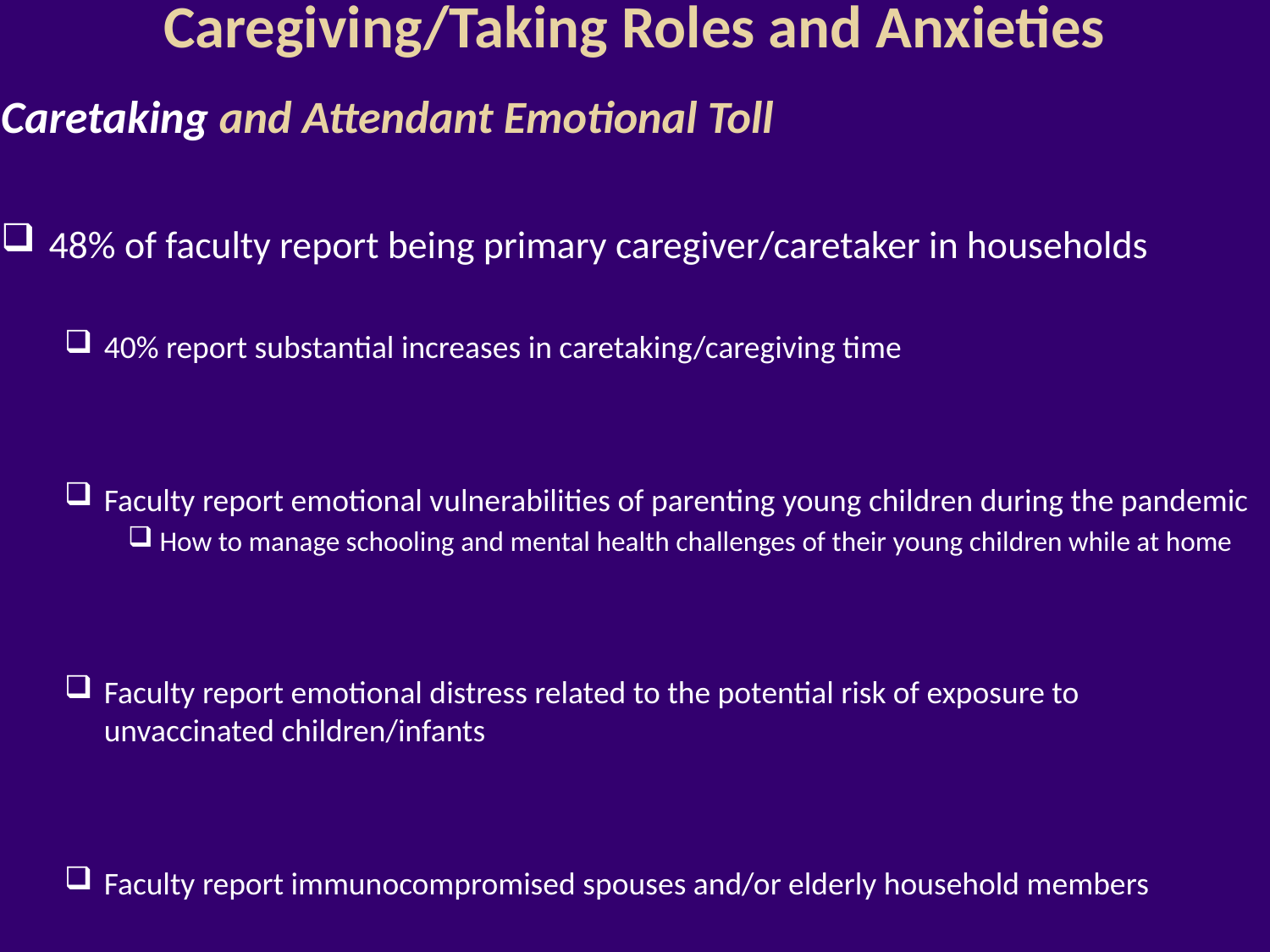

#
Caregiving/Taking Roles and Anxieties
Caretaking and Attendant Emotional Toll

48% of faculty report being primary caregiver/caretaker in households

40% report substantial increases in caretaking/caregiving time

Faculty report emotional vulnerabilities of parenting young children during the pandemic
How to manage schooling and mental health challenges of their young children while at home

Faculty report emotional distress related to the potential risk of exposure to unvaccinated children/infants

Faculty report immunocompromised spouses and/or elderly household members